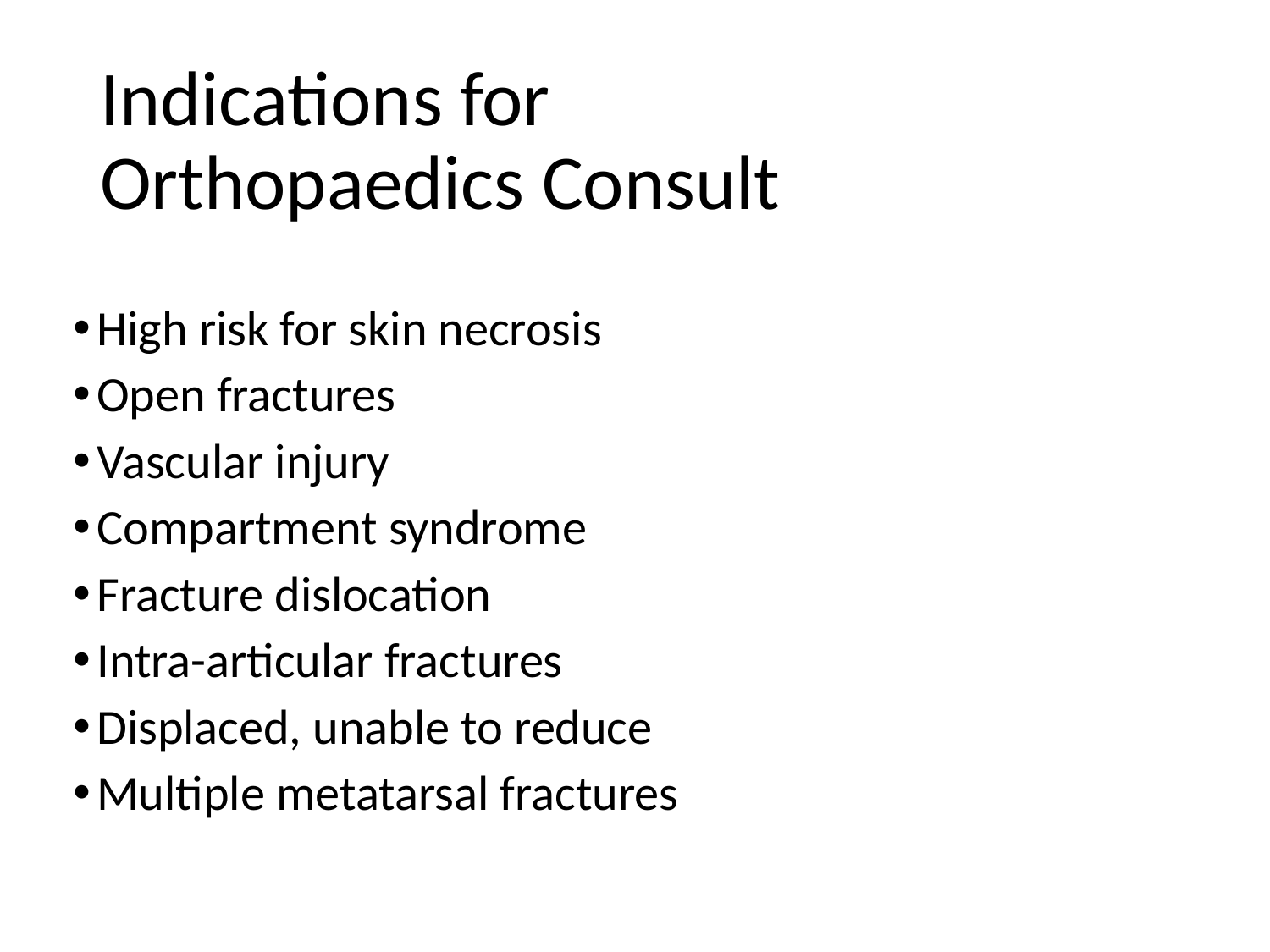

# Indications for Orthopaedics Consult
High risk for skin necrosis
Open fractures
Vascular injury
Compartment syndrome
Fracture dislocation
Intra-articular fractures
Displaced, unable to reduce
Multiple metatarsal fractures